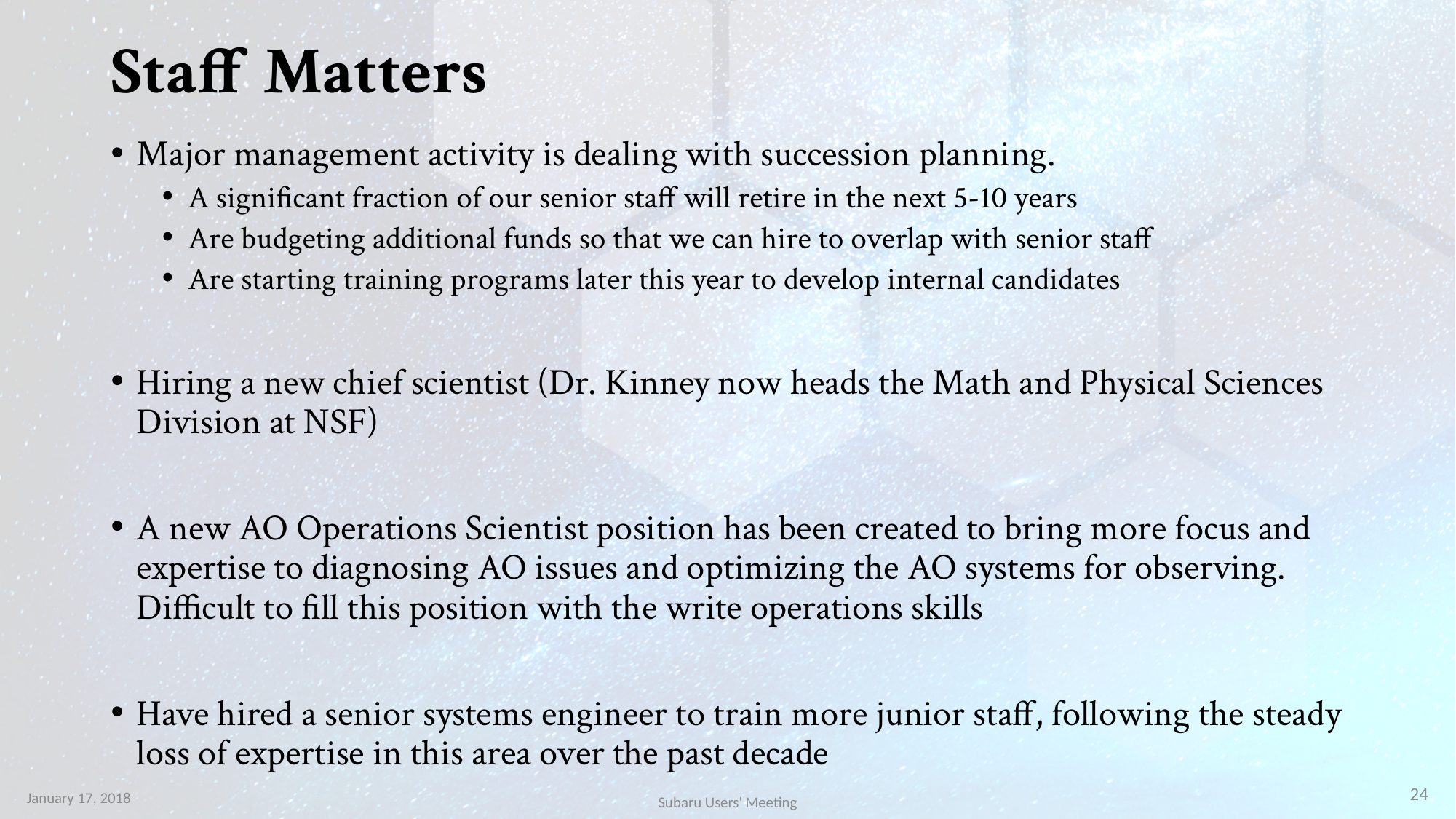

# Staff Matters
Major management activity is dealing with succession planning.
A significant fraction of our senior staff will retire in the next 5-10 years
Are budgeting additional funds so that we can hire to overlap with senior staff
Are starting training programs later this year to develop internal candidates

Hiring a new chief scientist (Dr. Kinney now heads the Math and Physical Sciences Division at NSF)

A new AO Operations Scientist position has been created to bring more focus and expertise to diagnosing AO issues and optimizing the AO systems for observing. Difficult to fill this position with the write operations skills

Have hired a senior systems engineer to train more junior staff, following the steady loss of expertise in this area over the past decade
24
January 17, 2018
Subaru Users' Meeting